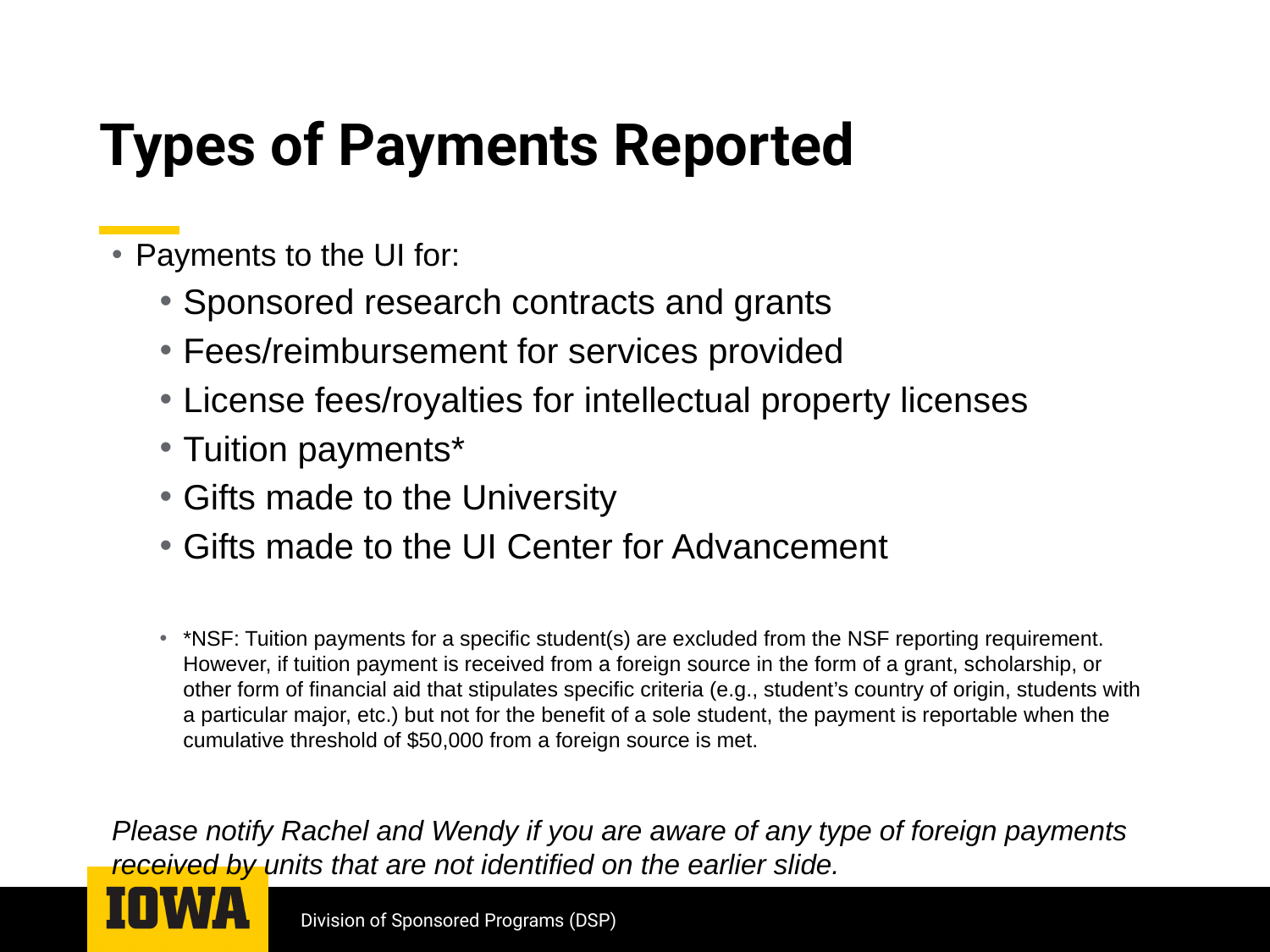

# Types of Payments Reported
Payments to the UI for:
Sponsored research contracts and grants
Fees/reimbursement for services provided
License fees/royalties for intellectual property licenses
Tuition payments*
Gifts made to the University
Gifts made to the UI Center for Advancement

*NSF: Tuition payments for a specific student(s) are excluded from the NSF reporting requirement. However, if tuition payment is received from a foreign source in the form of a grant, scholarship, or other form of financial aid that stipulates specific criteria (e.g., student’s country of origin, students with a particular major, etc.) but not for the benefit of a sole student, the payment is reportable when the cumulative threshold of $50,000 from a foreign source is met.

Please notify Rachel and Wendy if you are aware of any type of foreign payments received by units that are not identified on the earlier slide.

Division of Sponsored Programs (DSP)